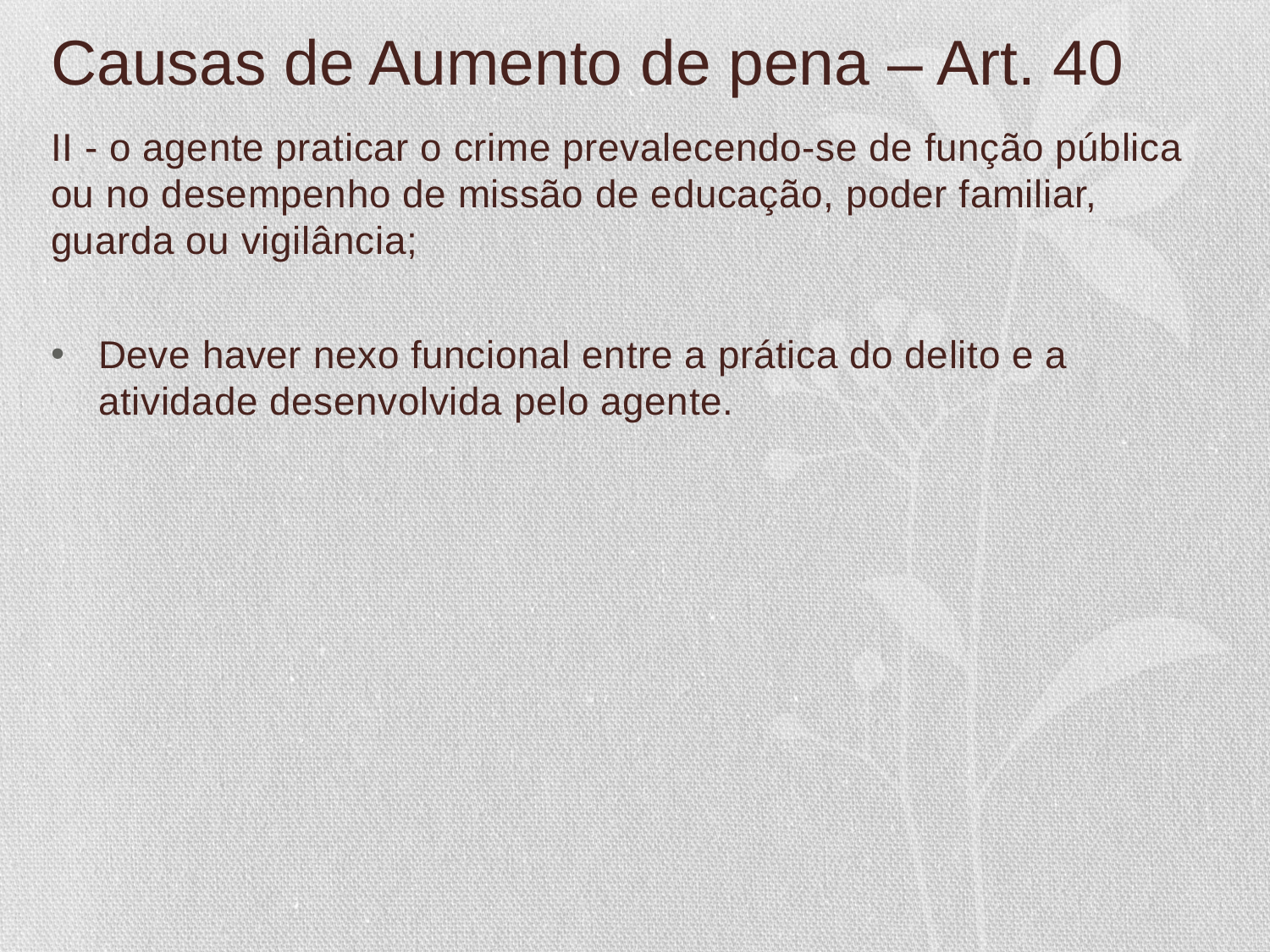

# Causas de Aumento de pena – Art. 40
II - o agente praticar o crime prevalecendo-se de função pública ou no desempenho de missão de educação, poder familiar, guarda ou vigilância;

Deve haver nexo funcional entre a prática do delito e a atividade desenvolvida pelo agente.